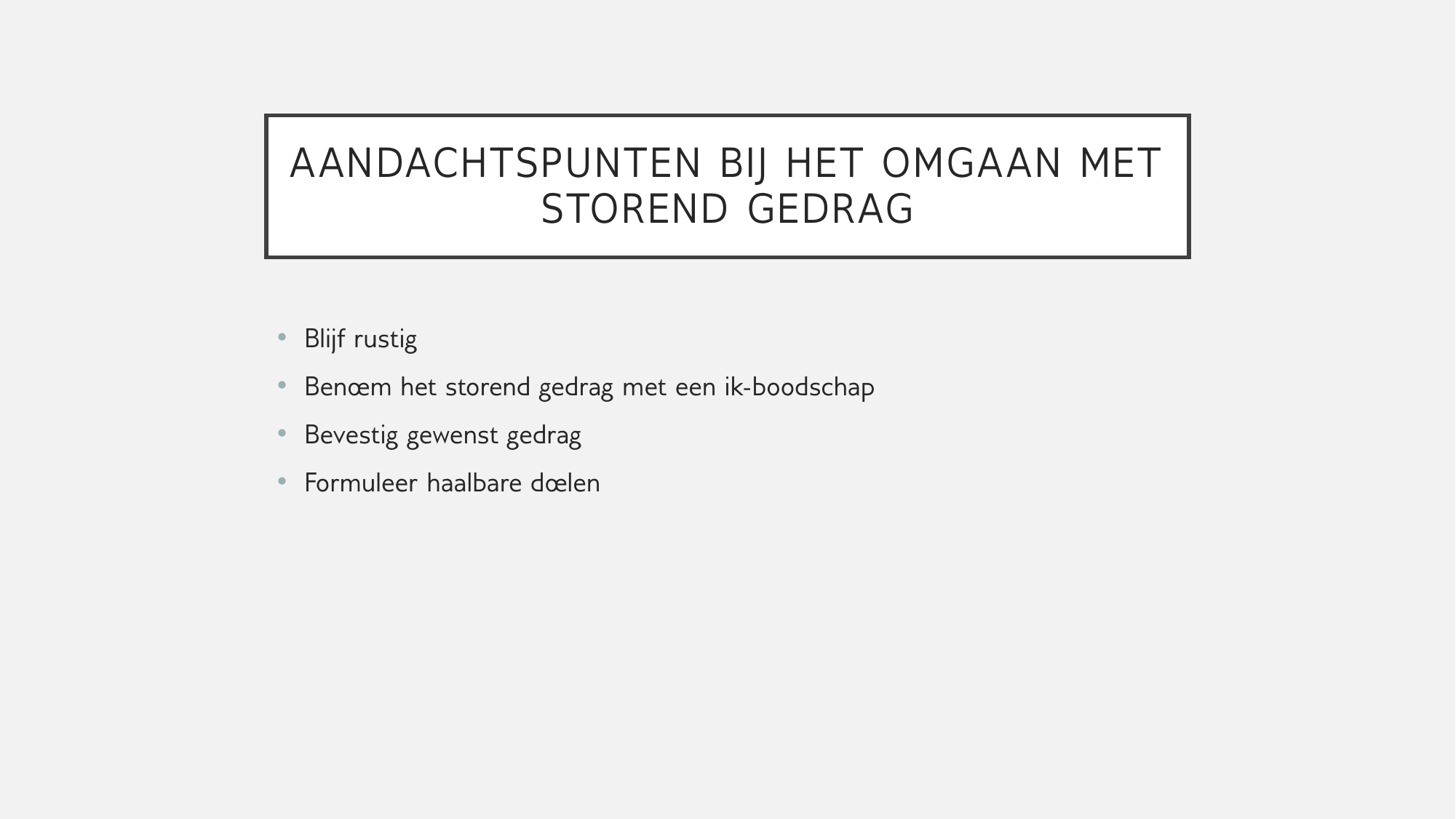

# Aandachtspunten bij het omgaan met storend gedrag
Blijf rustig
Benoem het storend gedrag met een ik-boodschap
Bevestig gewenst gedrag
Formuleer haalbare doelen